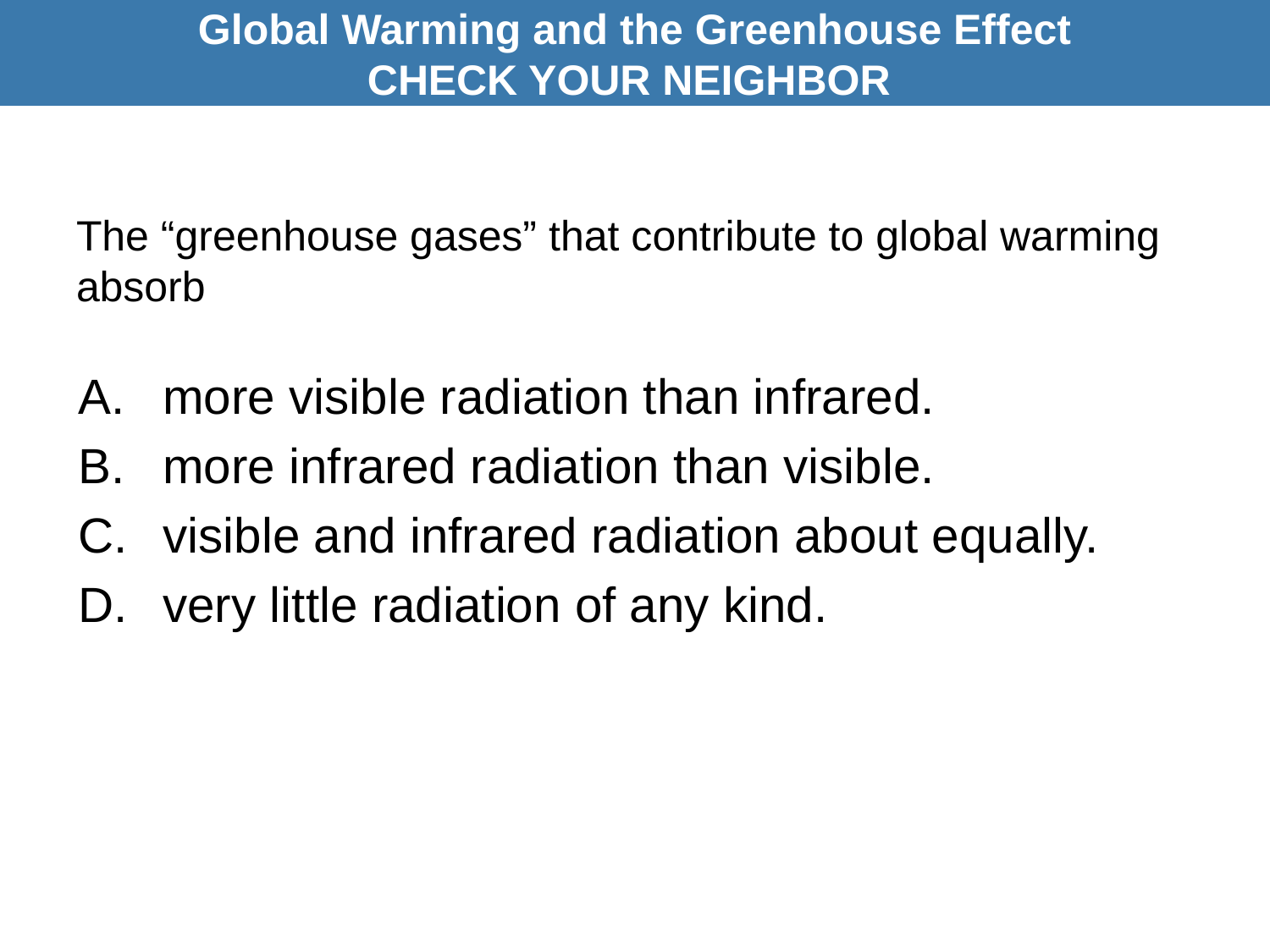

Global Warming and the Greenhouse Effect
CHECK YOUR NEIGHBOR
# The “greenhouse gases” that contribute to global warming absorb
A.	more visible radiation than infrared.
more infrared radiation than visible.
visible and infrared radiation about equally.
very little radiation of any kind.